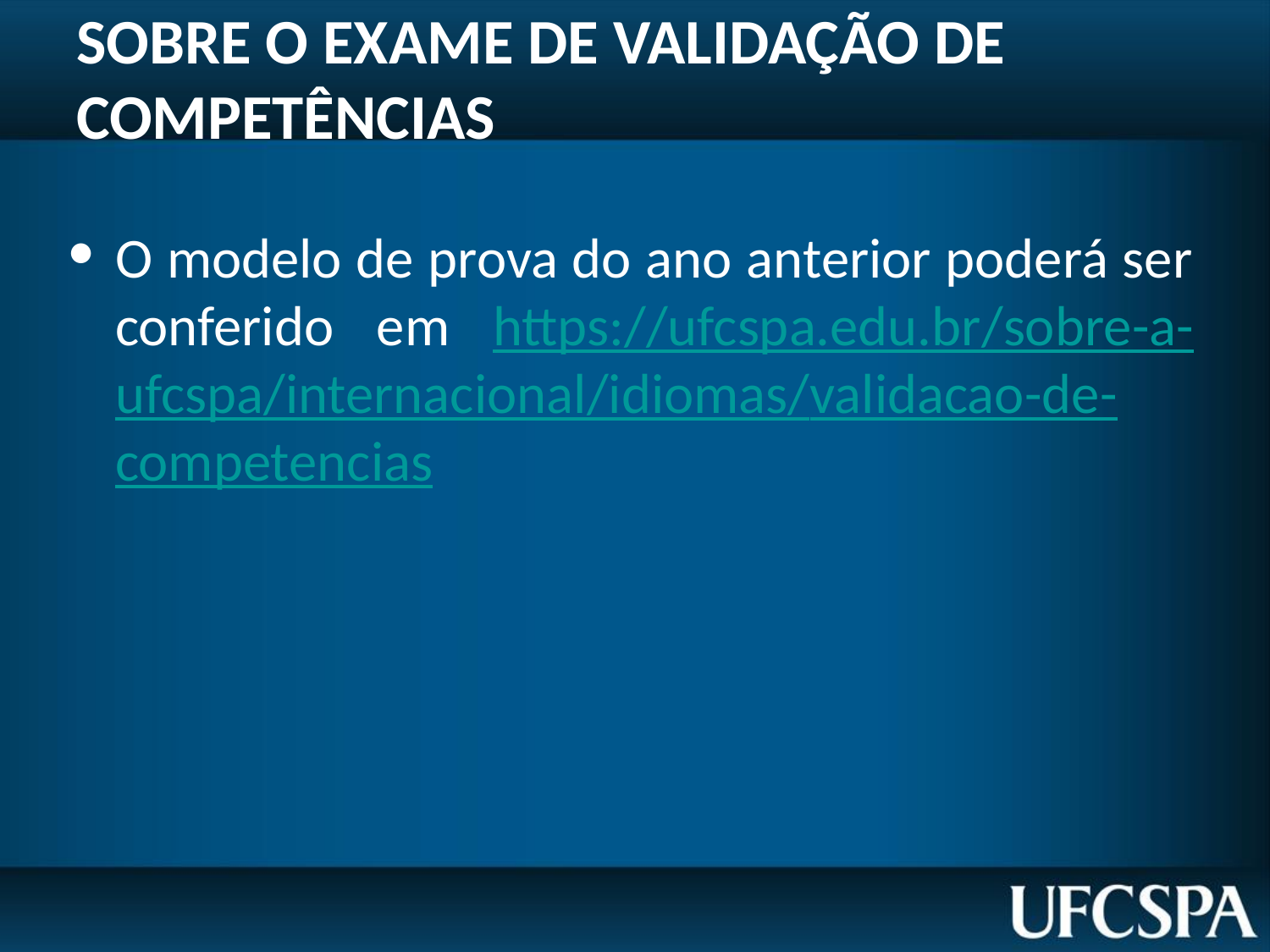

# SOBRE O EXAME DE VALIDAÇÃO DE COMPETÊNCIAS

O modelo de prova do ano anterior poderá ser conferido em https://ufcspa.edu.br/sobre-a-ufcspa/internacional/idiomas/validacao-de-competencias